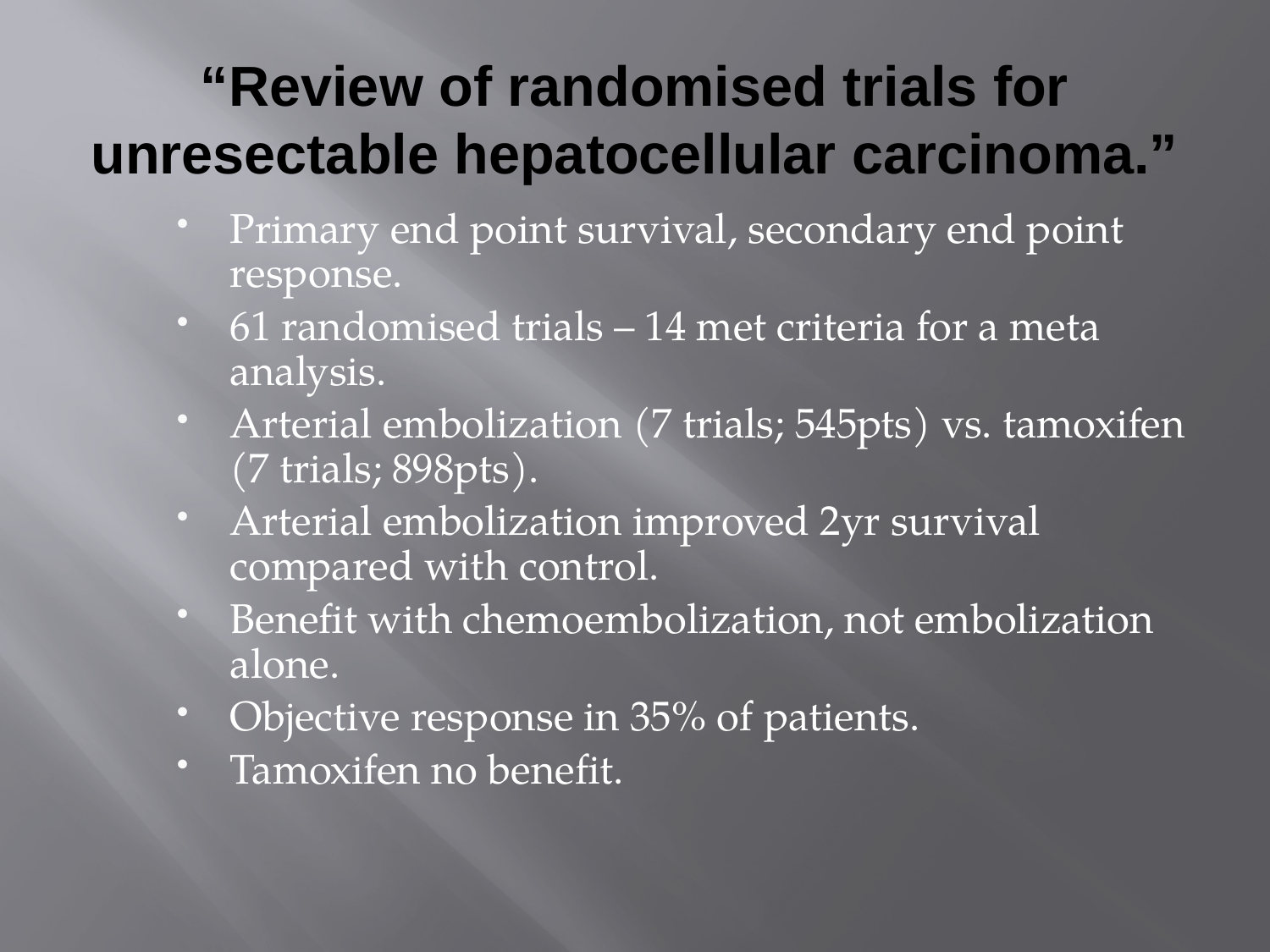

# “Review of randomised trials for unresectable hepatocellular carcinoma.”
Primary end point survival, secondary end point response.
61 randomised trials – 14 met criteria for a meta analysis.
Arterial embolization (7 trials; 545pts) vs. tamoxifen (7 trials; 898pts).
Arterial embolization improved 2yr survival compared with control.
Benefit with chemoembolization, not embolization alone.
Objective response in 35% of patients.
Tamoxifen no benefit.